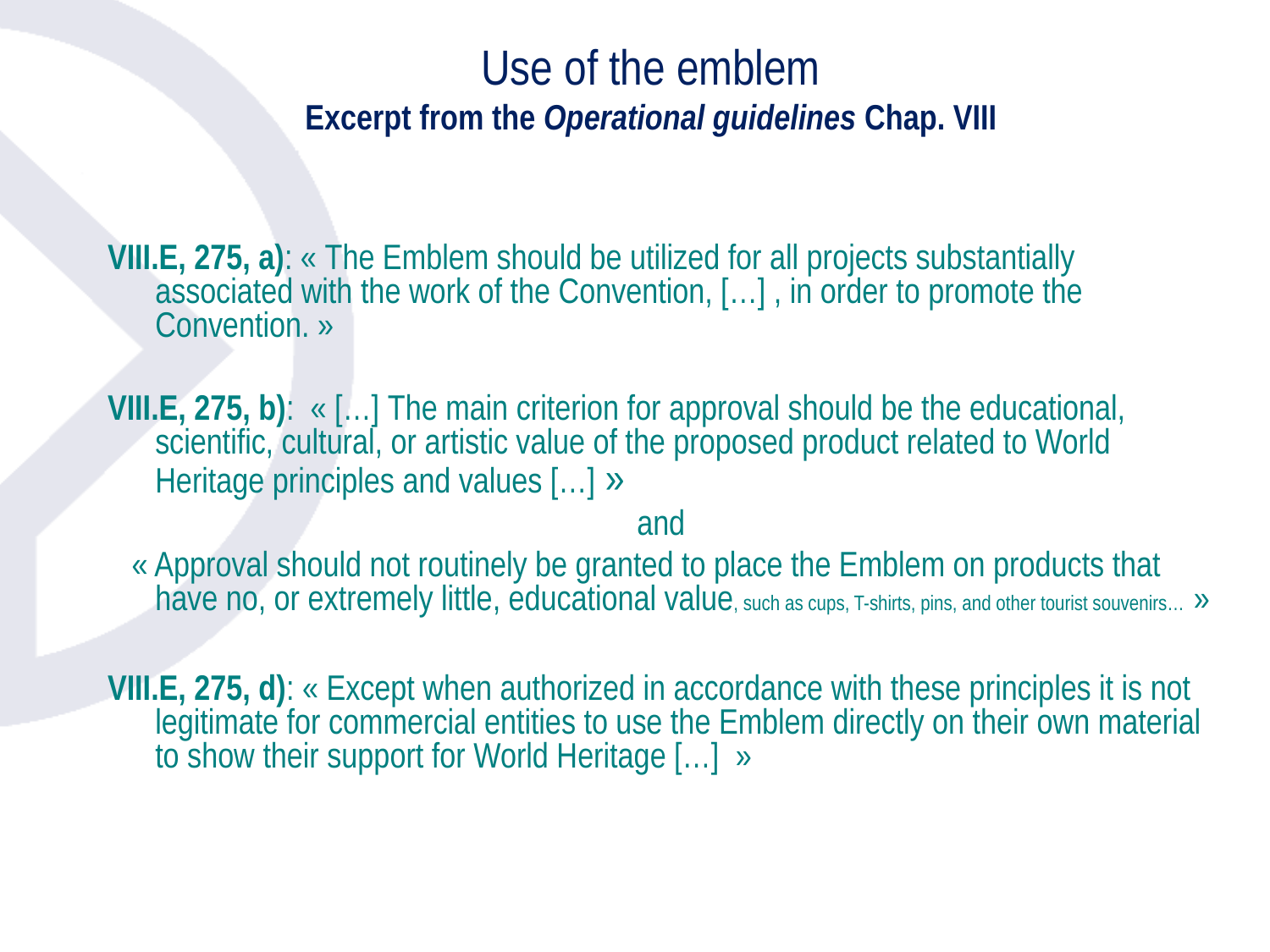

# Use of the emblem Excerpt from the Operational guidelines Chap. VIII
VIII.E, 275, a): « The Emblem should be utilized for all projects substantially associated with the work of the Convention, […] , in order to promote the Convention. »

VIII.E, 275, b):  « […] The main criterion for approval should be the educational, scientific, cultural, or artistic value of the proposed product related to World Heritage principles and values […] »
and
   « Approval should not routinely be granted to place the Emblem on products that have no, or extremely little, educational value, such as cups, T-shirts, pins, and other tourist souvenirs… »

VIII.E, 275, d): « Except when authorized in accordance with these principles it is not legitimate for commercial entities to use the Emblem directly on their own material to show their support for World Heritage […]  »